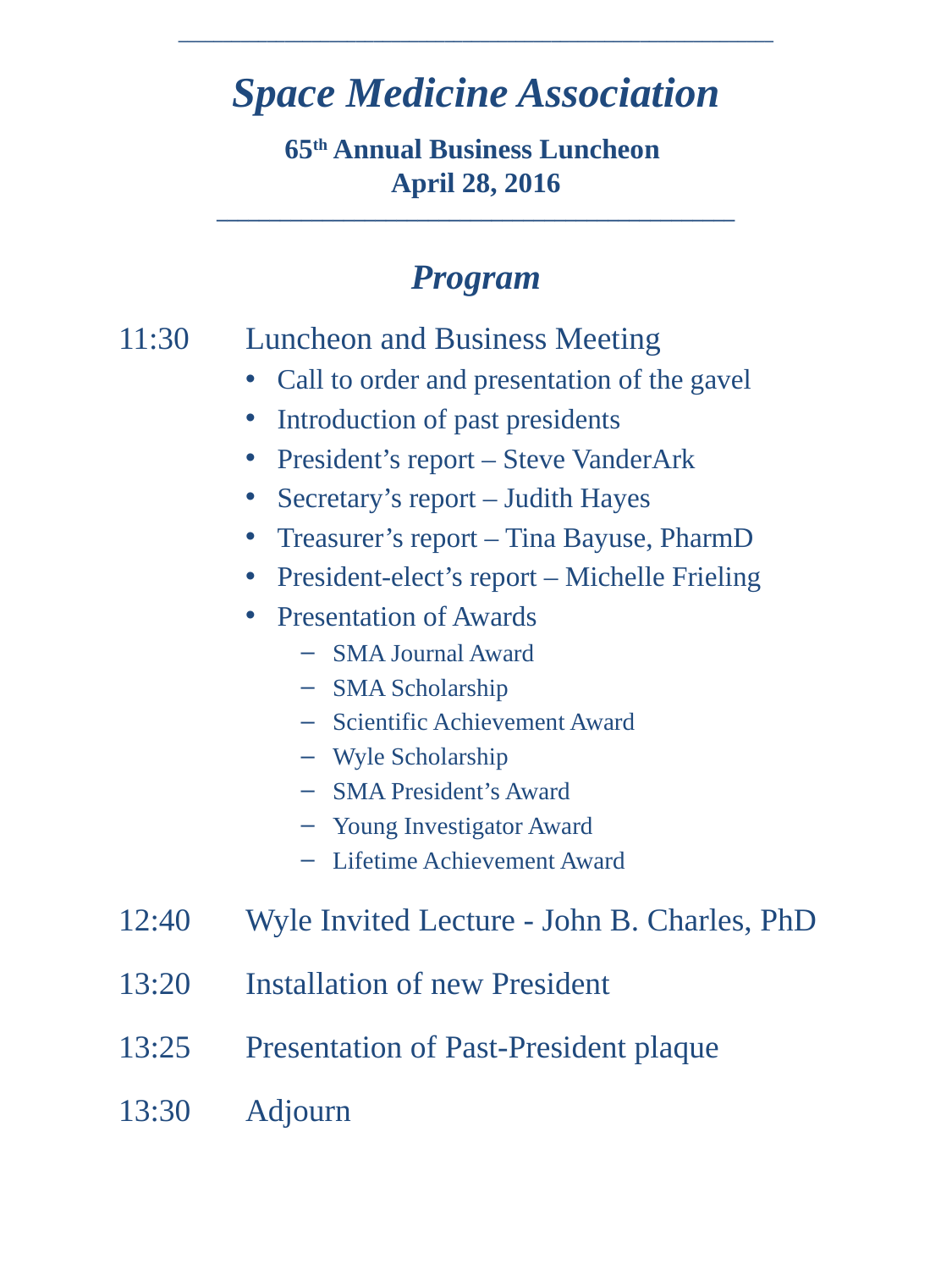

# ___________________________________________________________________ Space Medicine Association 65th Annual Business Luncheon April 28, 2016 _________________________________________________
Program

11:30 	Luncheon and Business Meeting
Call to order and presentation of the gavel
Introduction of past presidents
President’s report – Steve VanderArk
Secretary’s report – Judith Hayes
Treasurer’s report – Tina Bayuse, PharmD
President-elect’s report – Michelle Frieling
Presentation of Awards
SMA Journal Award
SMA Scholarship
Scientific Achievement Award
Wyle Scholarship
SMA President’s Award
Young Investigator Award
Lifetime Achievement Award
12:40 	Wyle Invited Lecture - John B. Charles, PhD
13:20 	Installation of new President
13:25	Presentation of Past-President plaque
13:30 	Adjourn